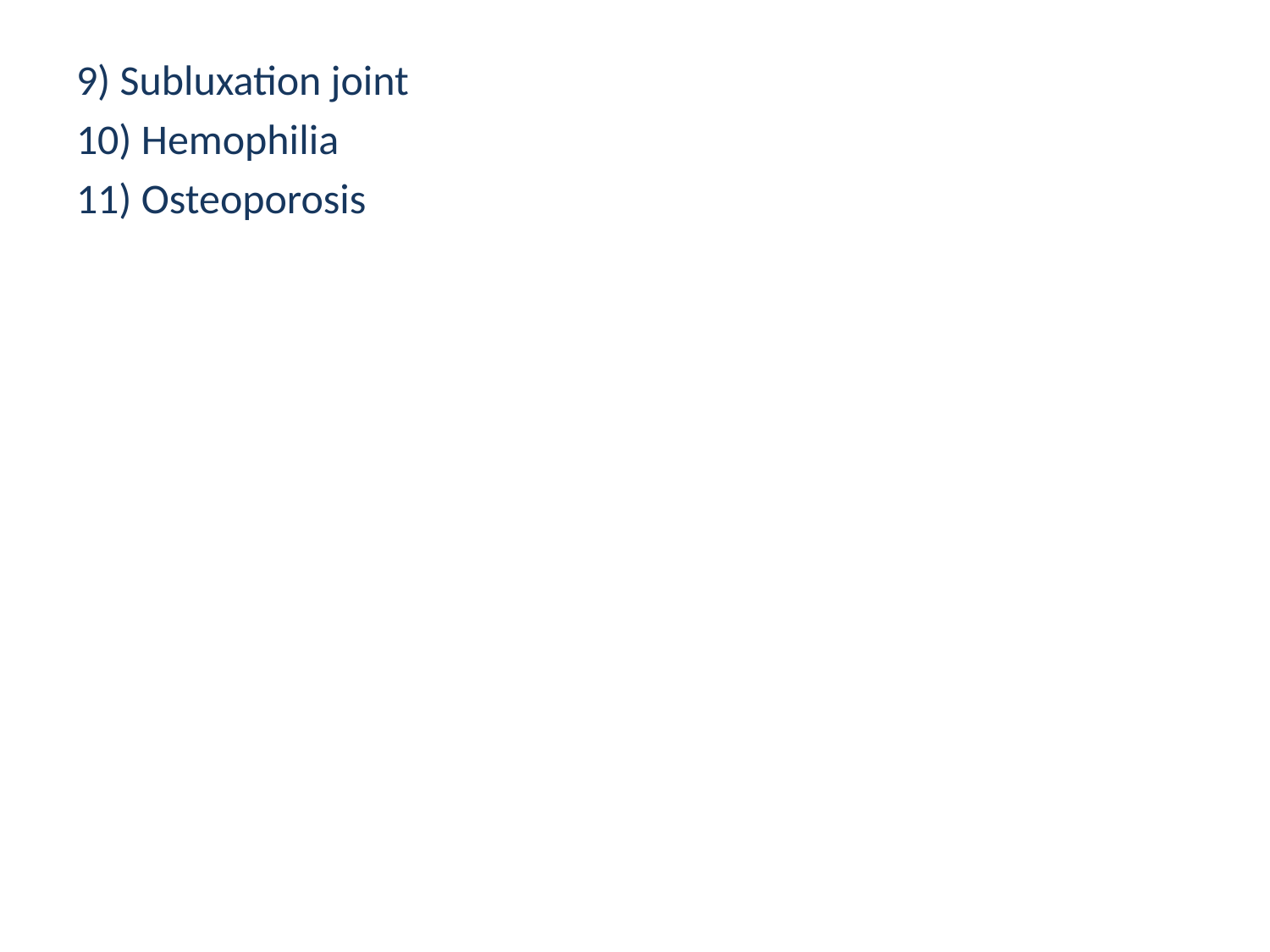

9) Subluxation joint
10) Hemophilia
11) Osteoporosis